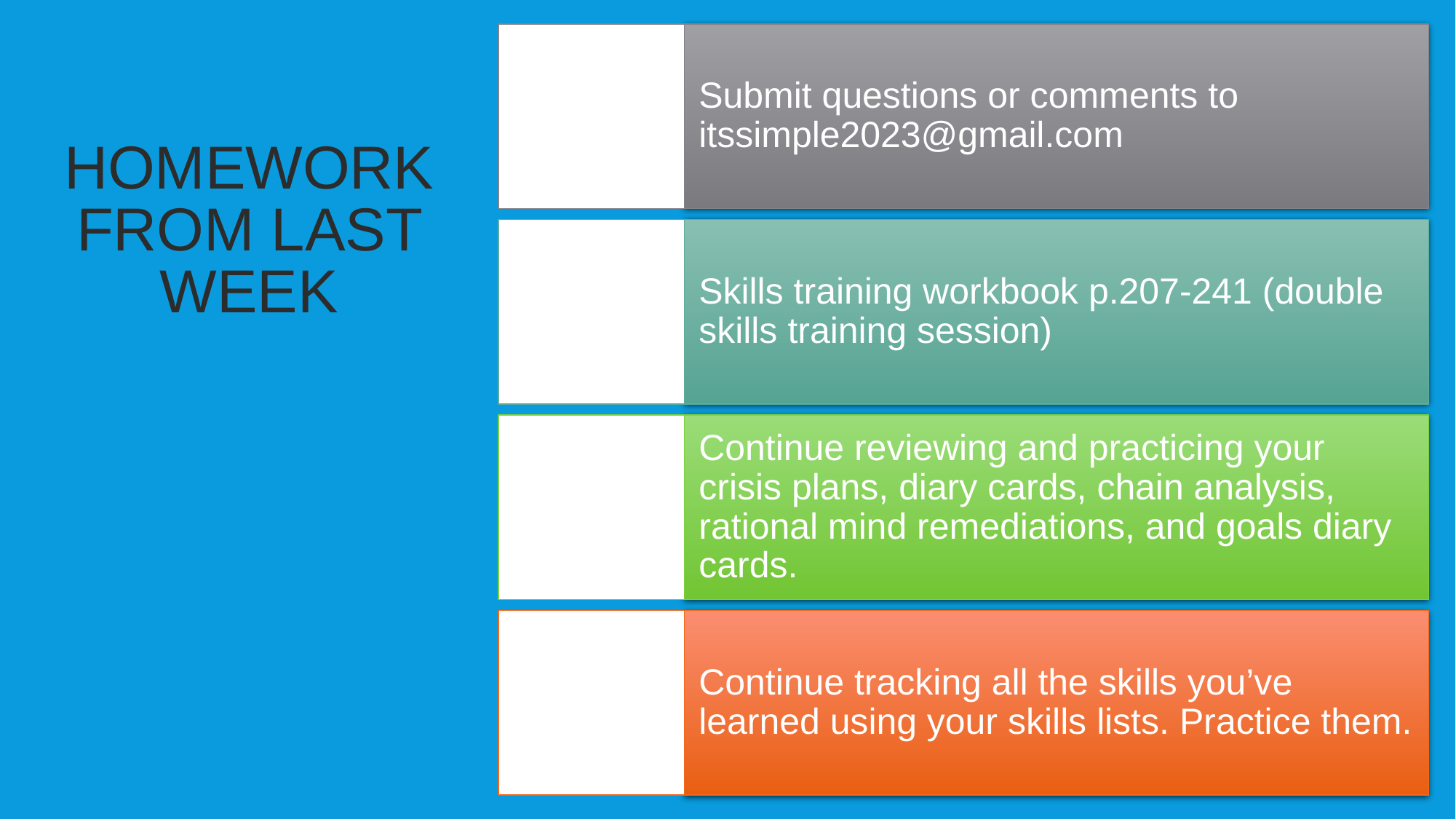

Homework from last week
Submit questions or comments to itssimple2023@gmail.com
Submit
Skills training workbook p.207-241 (double skills training session)
Read

Continue reviewing and practicing your crisis plans, diary cards, chain analysis, rational mind remediations, and goals diary cards.
Continue
Continue tracking all the skills you’ve learned using your skills lists. Practice them.
Continue